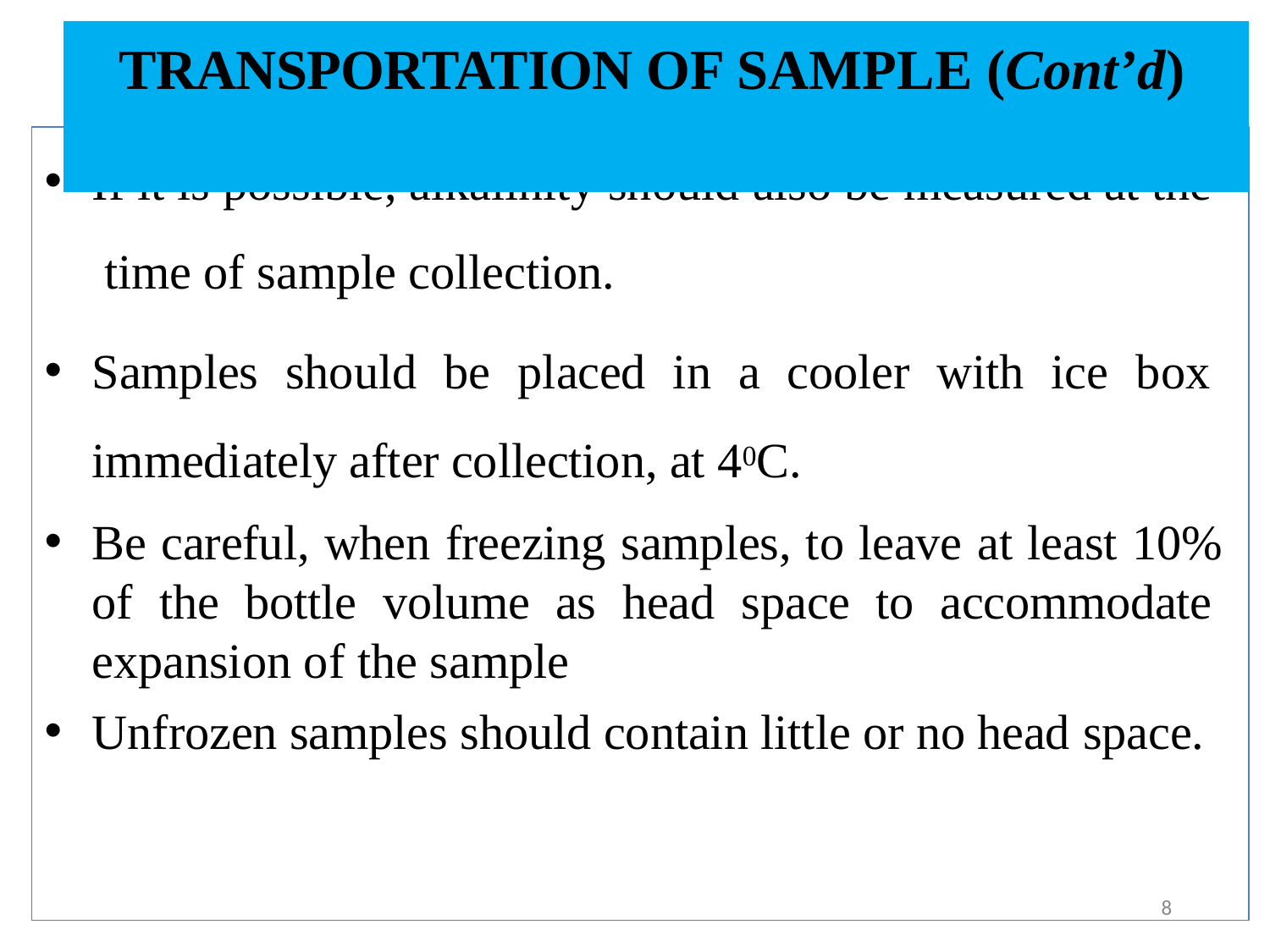

# TRANSPORTATION OF SAMPLE (Cont’d)
If it is possible, alkalinity should also be measured at the  time of sample collection.
Samples should be placed in a cooler with ice box  immediately after collection, at 40C.
Be careful, when freezing samples, to leave at least 10%  of the bottle volume as head space to accommodate  expansion of the sample
Unfrozen samples should contain little or no head space.

8